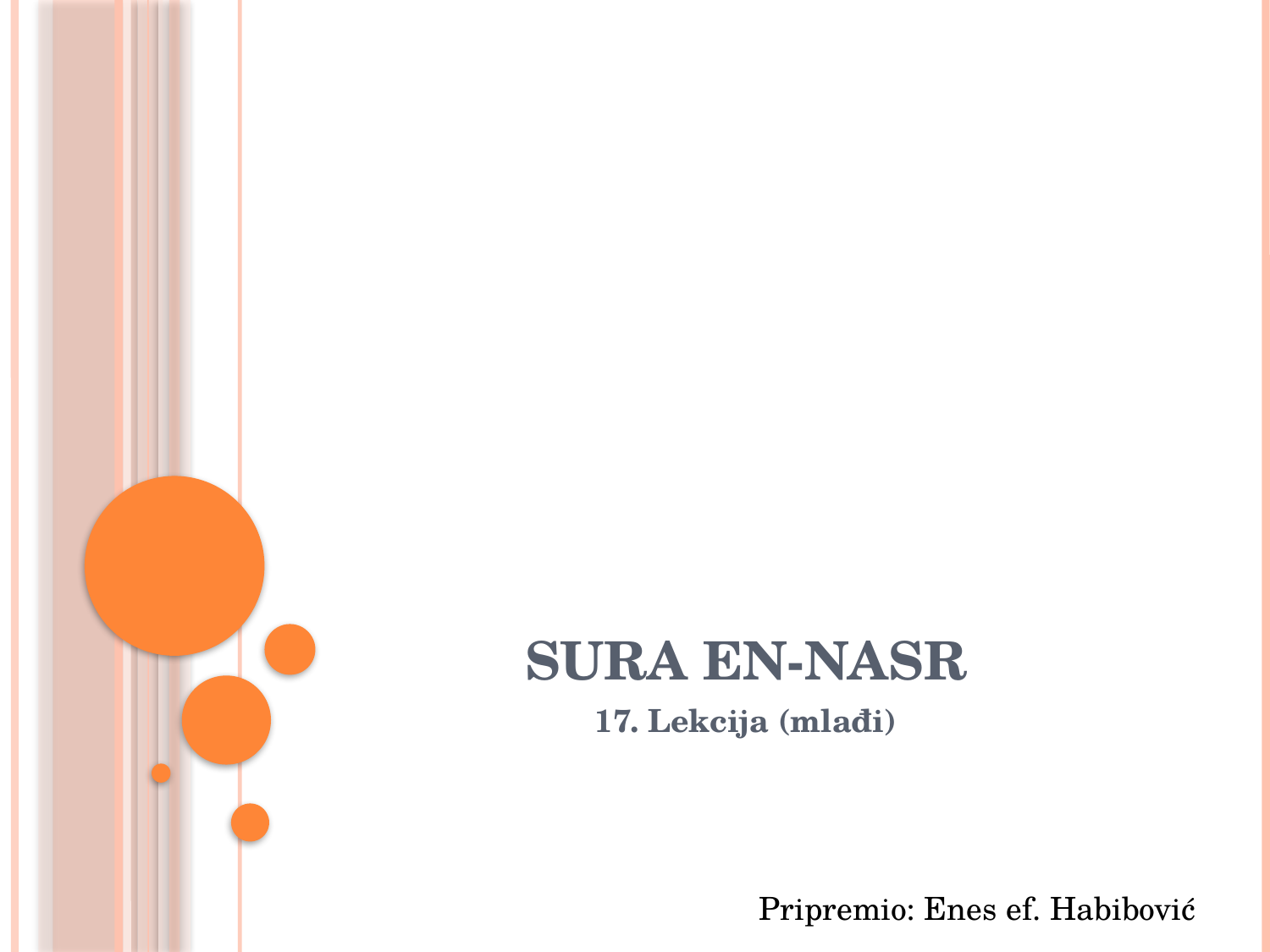

# Sura En-Nasr
17. Lekcija (mlađi)
Pripremio: Enes ef. Habibović